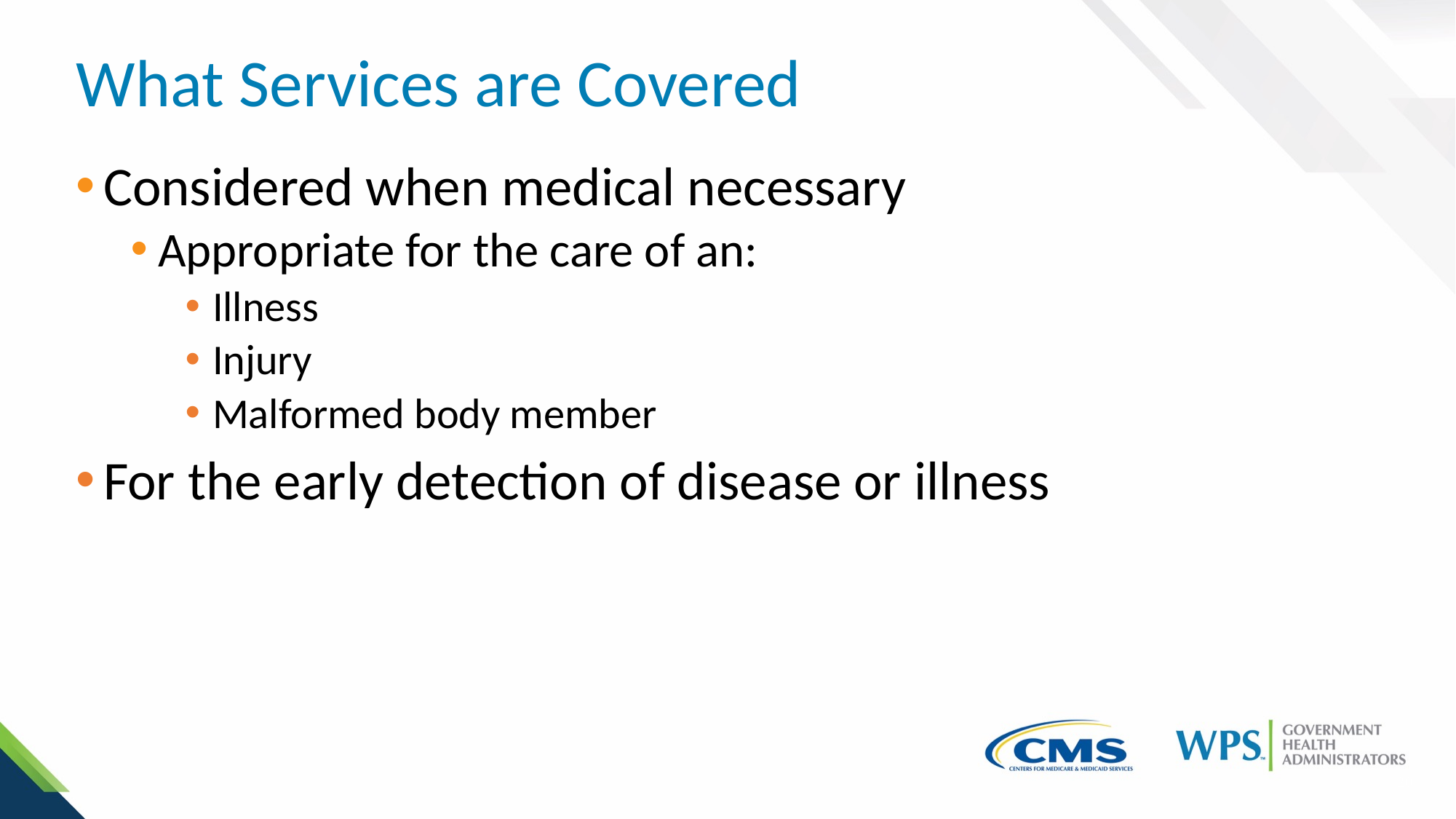

# What Services are Covered
Considered when medical necessary
Appropriate for the care of an:
Illness
Injury
Malformed body member
For the early detection of disease or illness